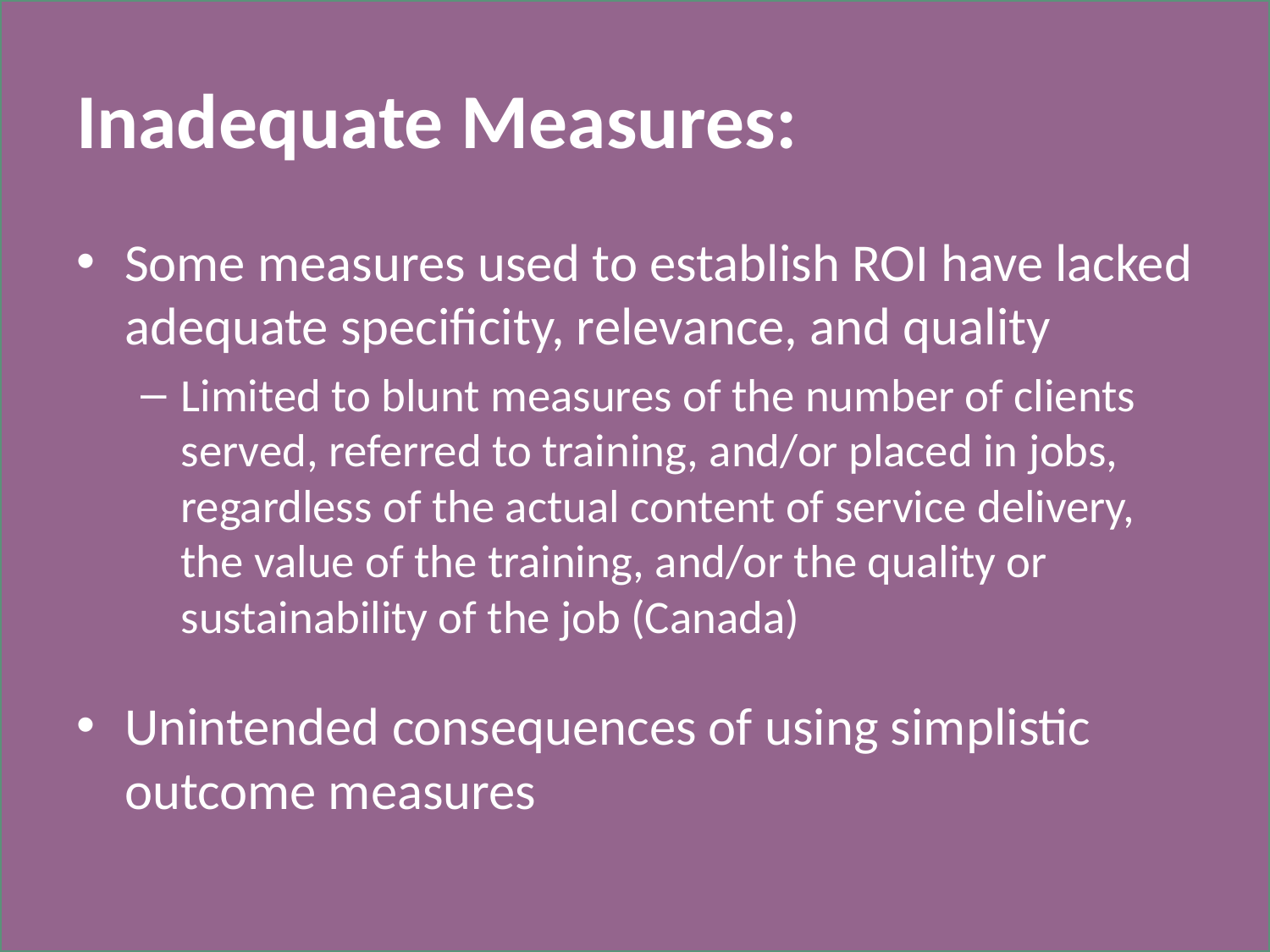

# Inadequate Measures:
Some measures used to establish ROI have lacked adequate specificity, relevance, and quality
Limited to blunt measures of the number of clients served, referred to training, and/or placed in jobs, regardless of the actual content of service delivery, the value of the training, and/or the quality or sustainability of the job (Canada)
Unintended consequences of using simplistic outcome measures